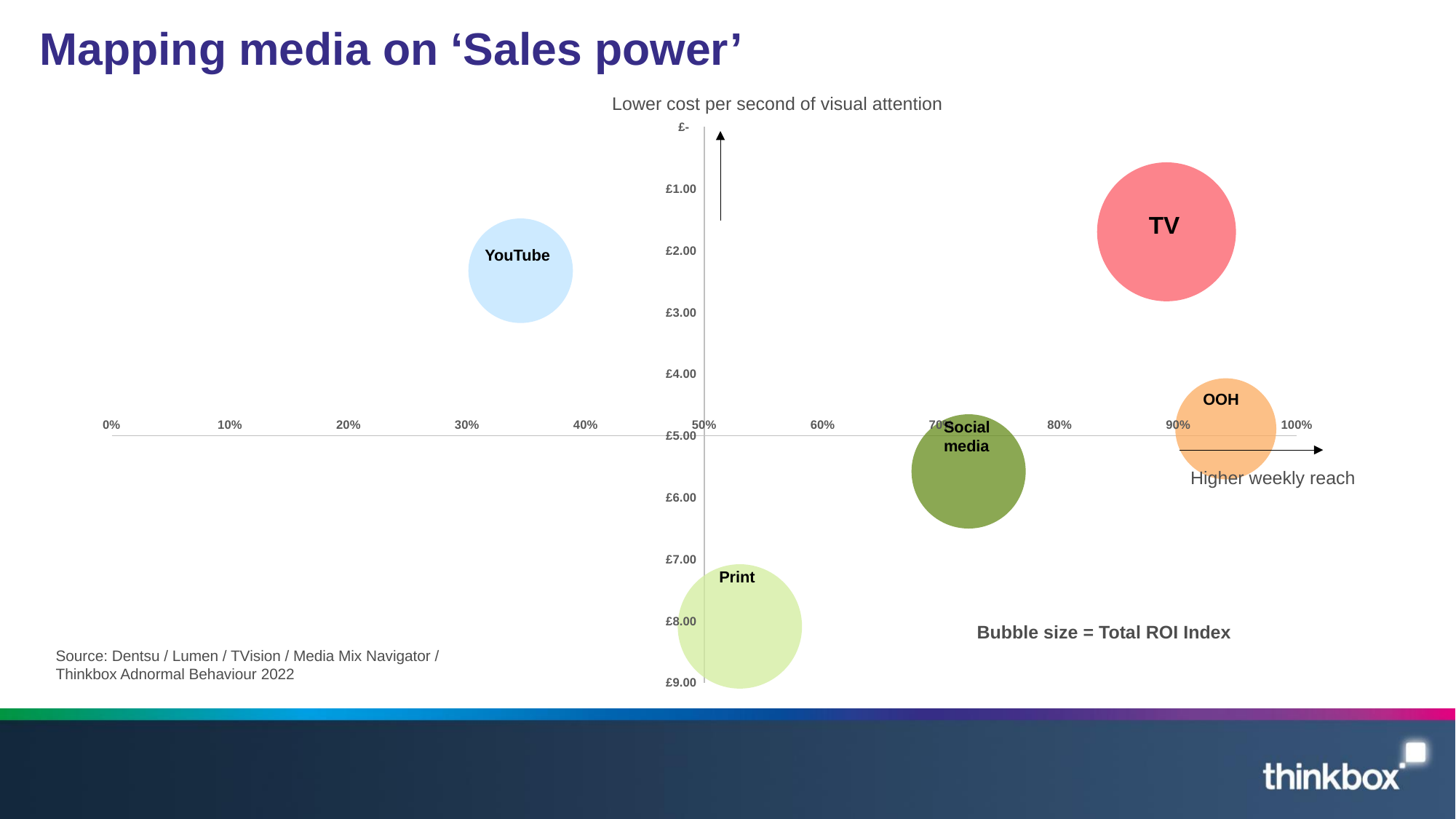

# Mapping media on ‘Sales power’
Lower cost per second of visual attention
Higher weekly reach
Bubble size = Total ROI Index

### Chart

| Category | Y-Values |
|---|---|
TV
YouTube
OOH
Social media
Print
Source: Dentsu / Lumen / TVision / Media Mix Navigator / Thinkbox Adnormal Behaviour 2022